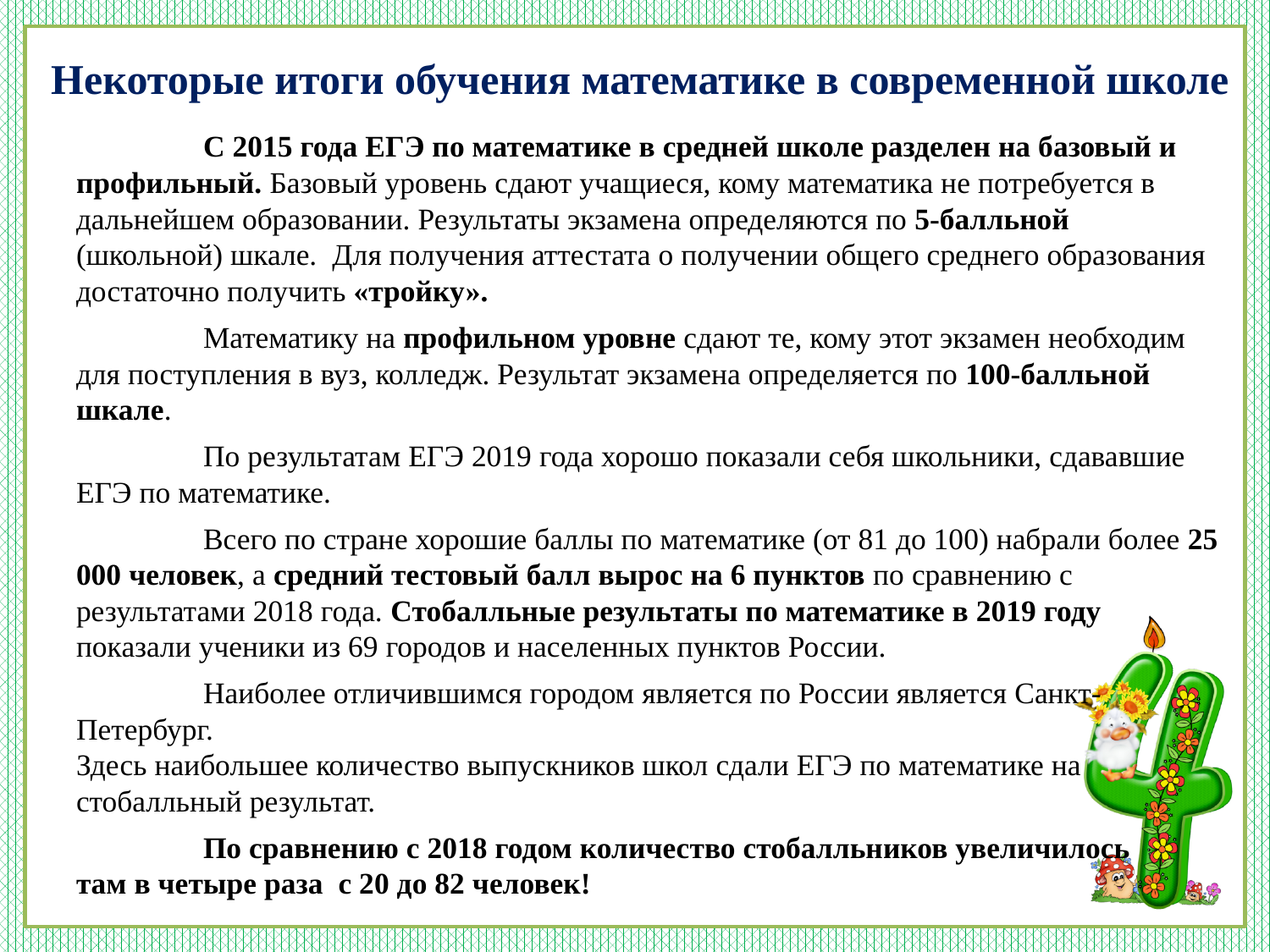

# Некоторые итоги обучения математике в современной школе
	С 2015 года ЕГЭ по математике в средней школе разделен на базовый и профильный. Базовый уровень сдают учащиеся, кому математика не потребуется в дальнейшем образовании. Результаты экзамена определяются по 5-балльной (школьной) шкале.  Для получения аттестата о получении общего среднего образования достаточно получить «тройку».
	Математику на профильном уровне сдают те, кому этот экзамен необходим для поступления в вуз, колледж. Результат экзамена определяется по 100-балльной шкале.
	По результатам ЕГЭ 2019 года хорошо показали себя школьники, сдававшие ЕГЭ по математике.
	Всего по стране хорошие баллы по математике (от 81 до 100) набрали более 25 000 человек, а средний тестовый балл вырос на 6 пунктов по сравнению с результатами 2018 года. Стобалльные результаты по математике в 2019 году показали ученики из 69 городов и населенных пунктов России.
 	Наиболее отличившимся городом является по России является Санкт-Петербург.
Здесь наибольшее количество выпускников школ сдали ЕГЭ по математике на
стобалльный результат.
	По сравнению с 2018 годом количество стобалльников увеличилось
там в четыре раза  с 20 до 82 человек!